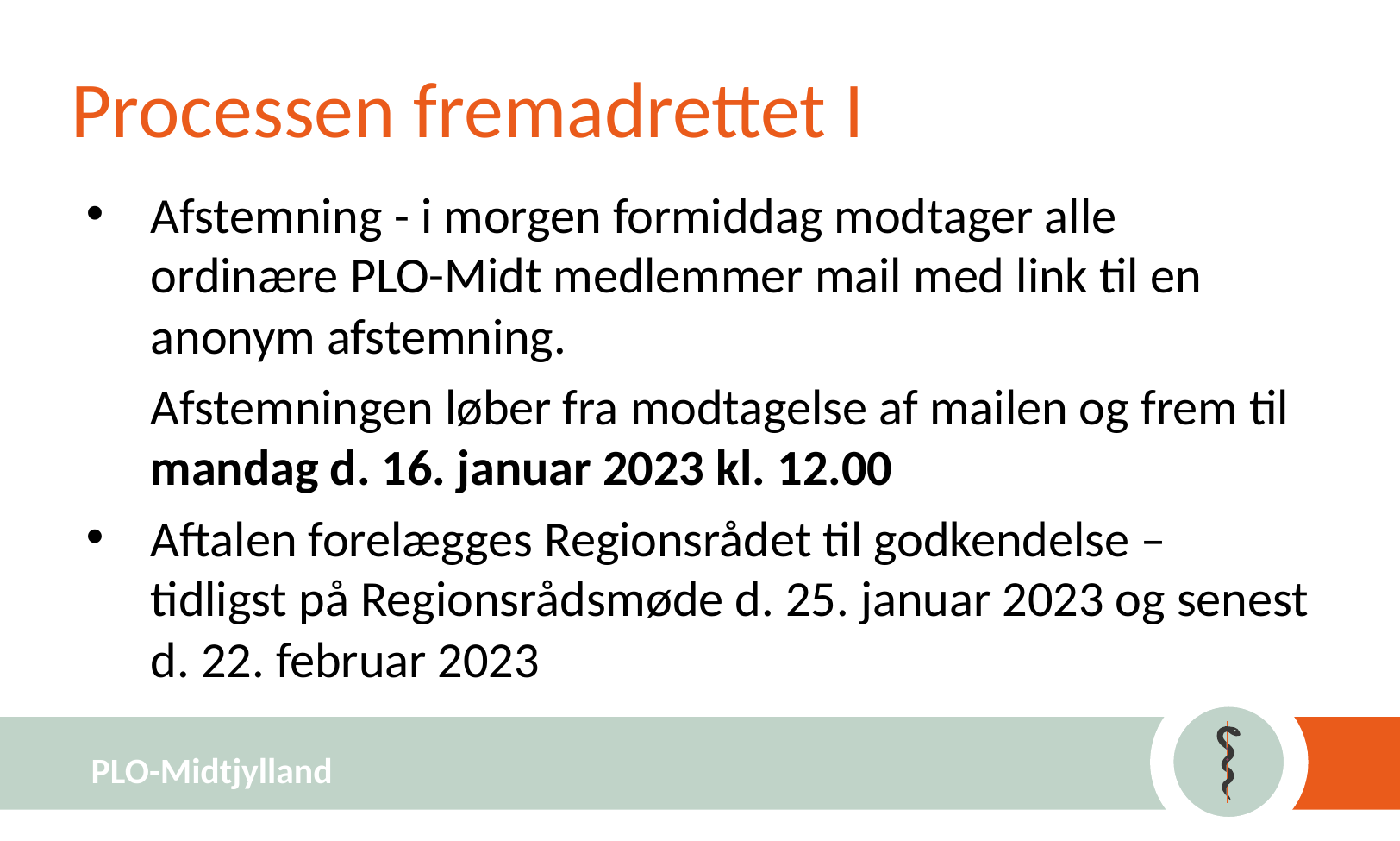

# Processen fremadrettet I
Afstemning - i morgen formiddag modtager alle ordinære PLO-Midt medlemmer mail med link til en anonym afstemning.
Afstemningen løber fra modtagelse af mailen og frem til mandag d. 16. januar 2023 kl. 12.00
Aftalen forelægges Regionsrådet til godkendelse – tidligst på Regionsrådsmøde d. 25. januar 2023 og senest d. 22. februar 2023